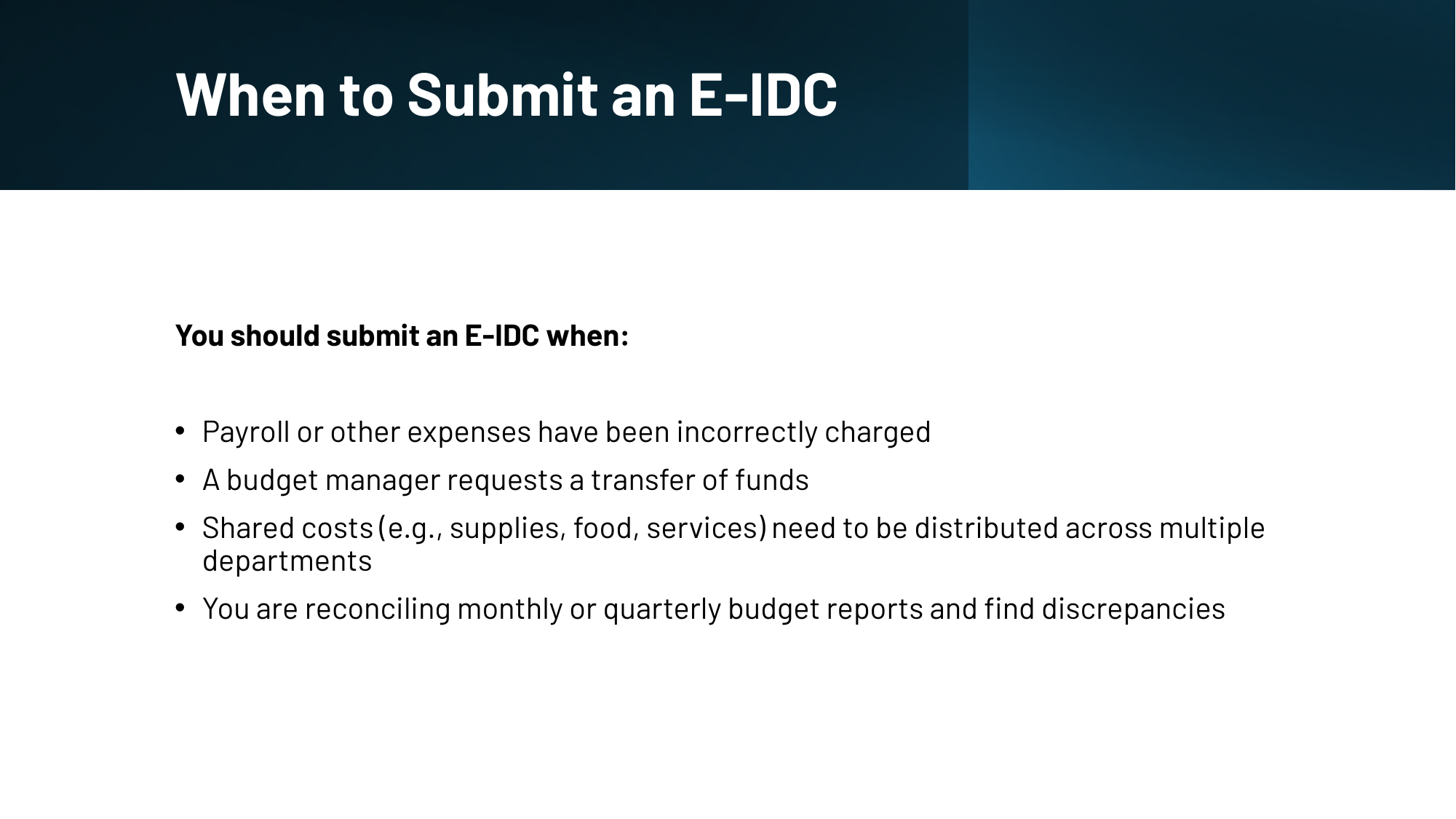

# When to Submit an E-IDC
You should submit an E-IDC when:

Payroll or other expenses have been incorrectly charged
A budget manager requests a transfer of funds
Shared costs (e.g., supplies, food, services) need to be distributed across multiple departments
You are reconciling monthly or quarterly budget reports and find discrepancies